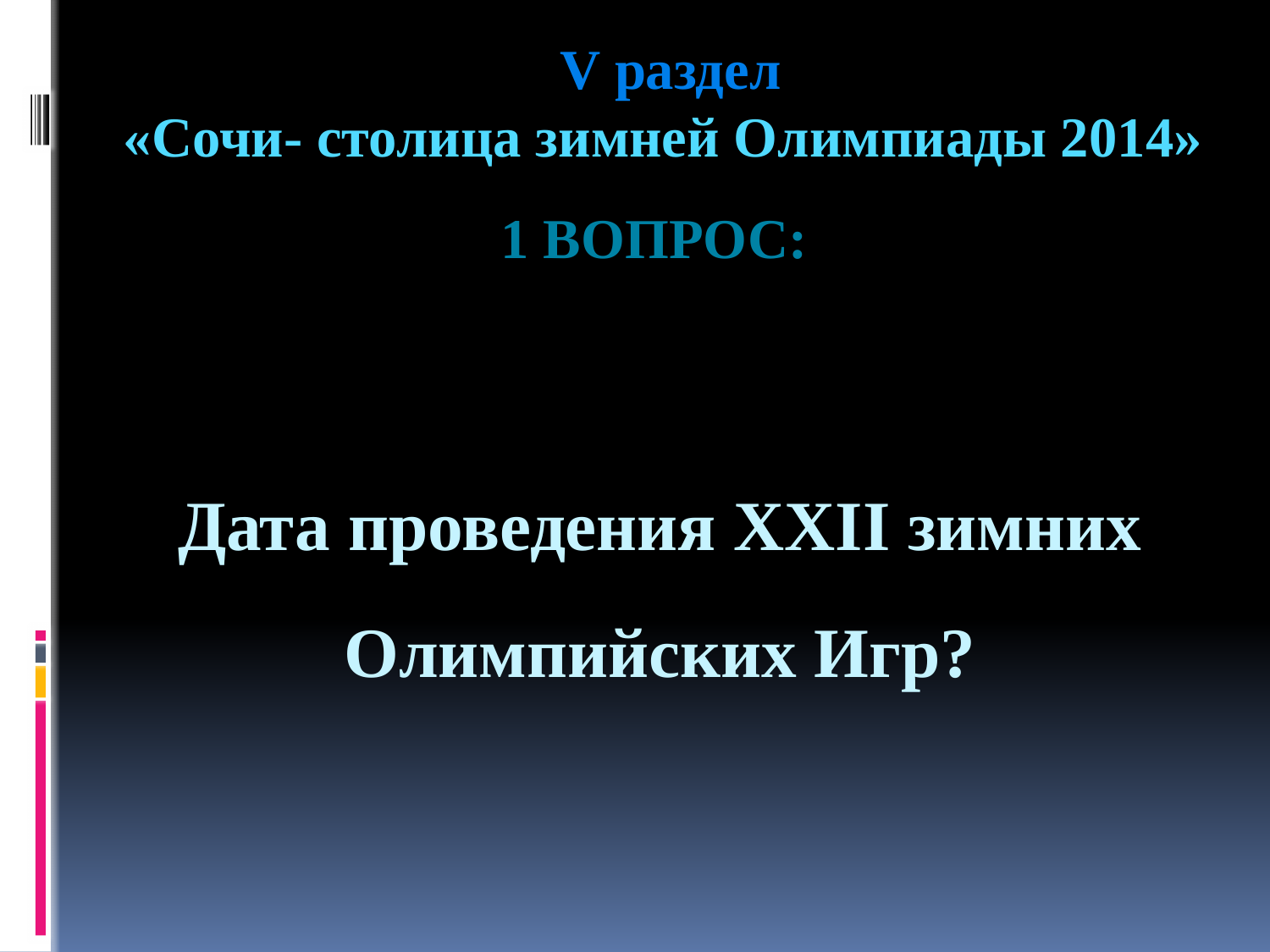

V раздел
«Сочи- столица зимней Олимпиады 2014»

# 1 Вопрос:
Дата проведения XXII зимних Олимпийских Игр?